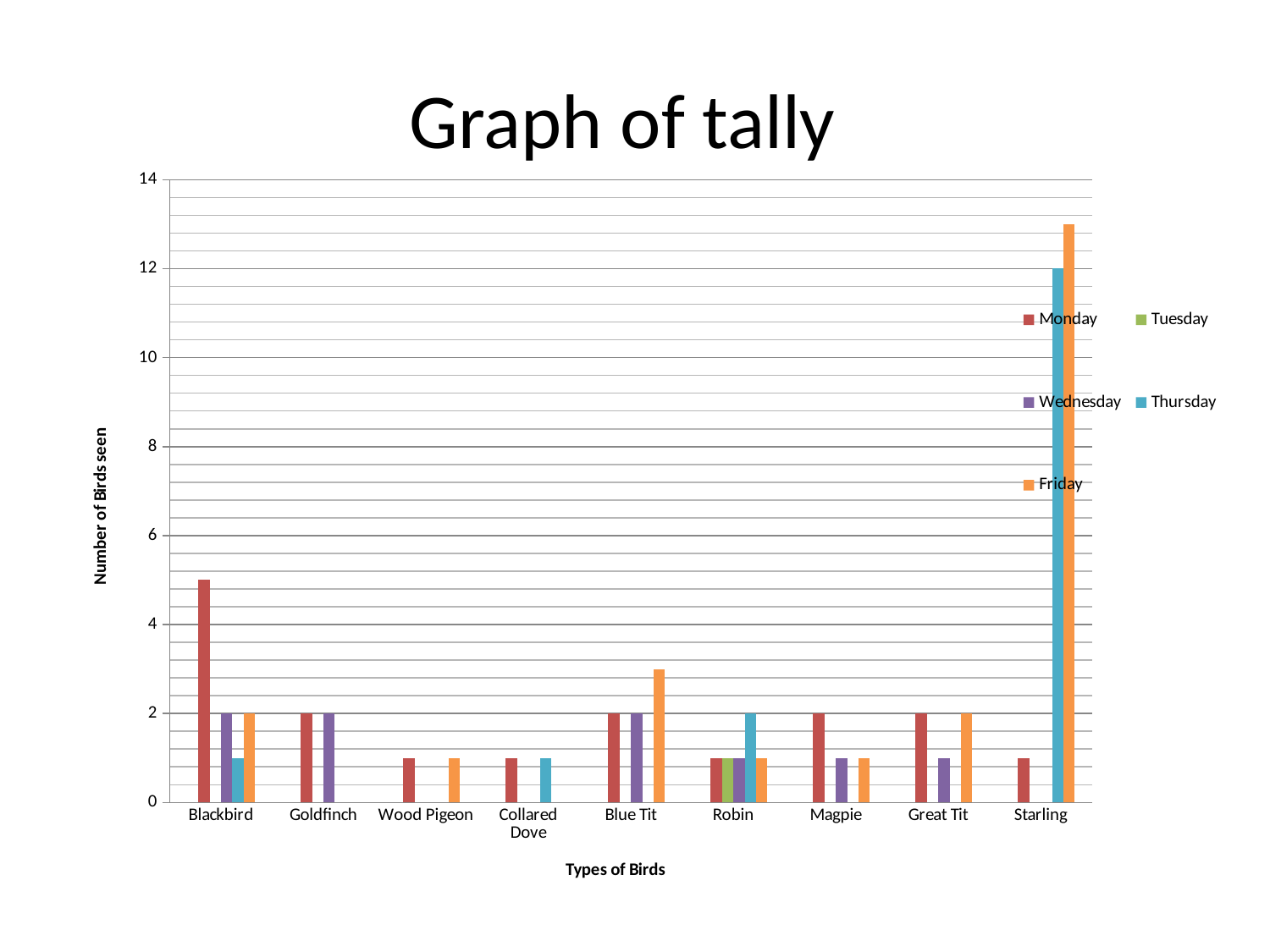

# Graph of tally

### Chart

| Category | Days of week | Monday | Tuesday | Wednesday | Thursday | Friday |
|---|---|---|---|---|---|---|
| Blackbird | None | 5.0 | None | 2.0 | 1.0 | 2.0 |
| Goldfinch | None | 2.0 | None | 2.0 | None | None |
| Wood Pigeon | None | 1.0 | None | None | None | 1.0 |
| Collared Dove | None | 1.0 | None | None | 1.0 | None |
| Blue Tit | None | 2.0 | None | 2.0 | None | 3.0 |
| Robin | None | 1.0 | 1.0 | 1.0 | 2.0 | 1.0 |
| Magpie | None | 2.0 | None | 1.0 | None | 1.0 |
| Great Tit | None | 2.0 | None | 1.0 | None | 2.0 |
| Starling | None | 1.0 | None | None | 12.0 | 13.0 |